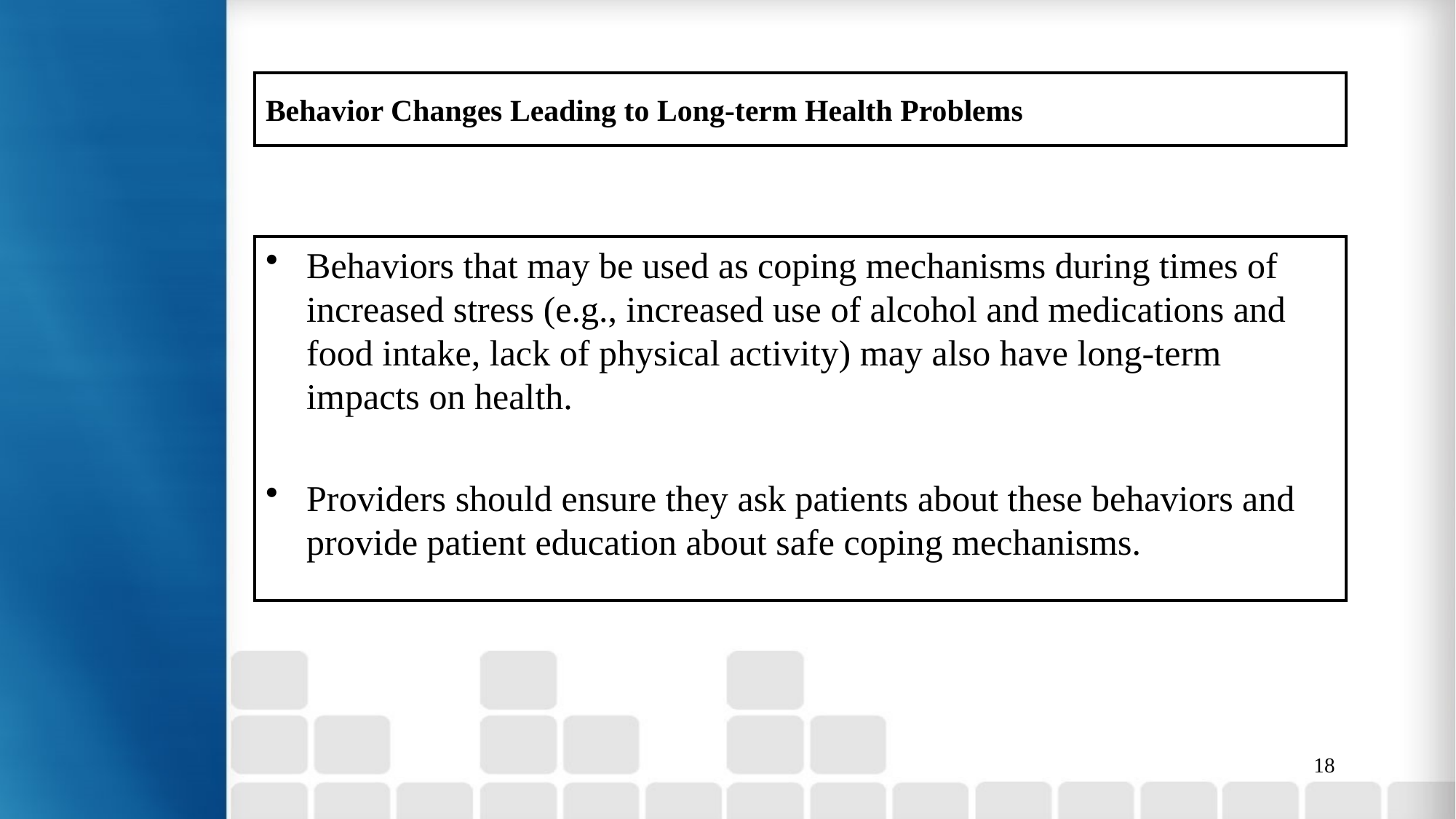

# Behavior Changes Leading to Long-term Health Problems
Behaviors that may be used as coping mechanisms during times of increased stress (e.g., increased use of alcohol and medications and food intake, lack of physical activity) may also have long-term impacts on health.

Providers should ensure they ask patients about these behaviors and provide patient education about safe coping mechanisms.
18